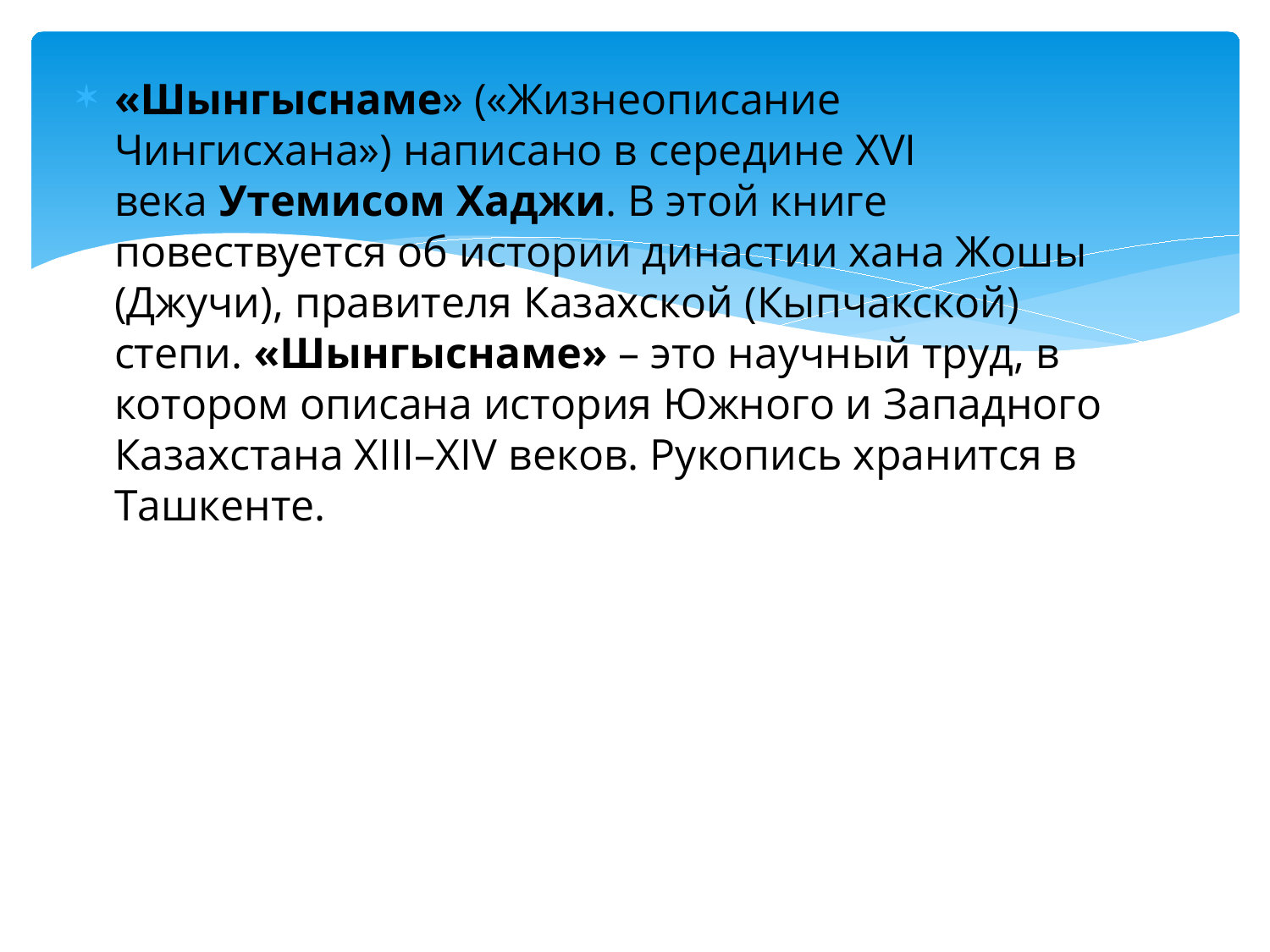

«Шынгыснаме» («Жизнеописание Чингисхана») написано в середине XVI века Утемисом Хаджи. В этой книге повествуется об истории династии хана Жошы (Джучи), правителя Казахской (Кыпчакской) степи. «Шынгыснаме» – это научный труд, в котором описана исто­рия Южного и Западного Казахстана XIII–XIV веков. Рукопись хранится в Ташкенте.